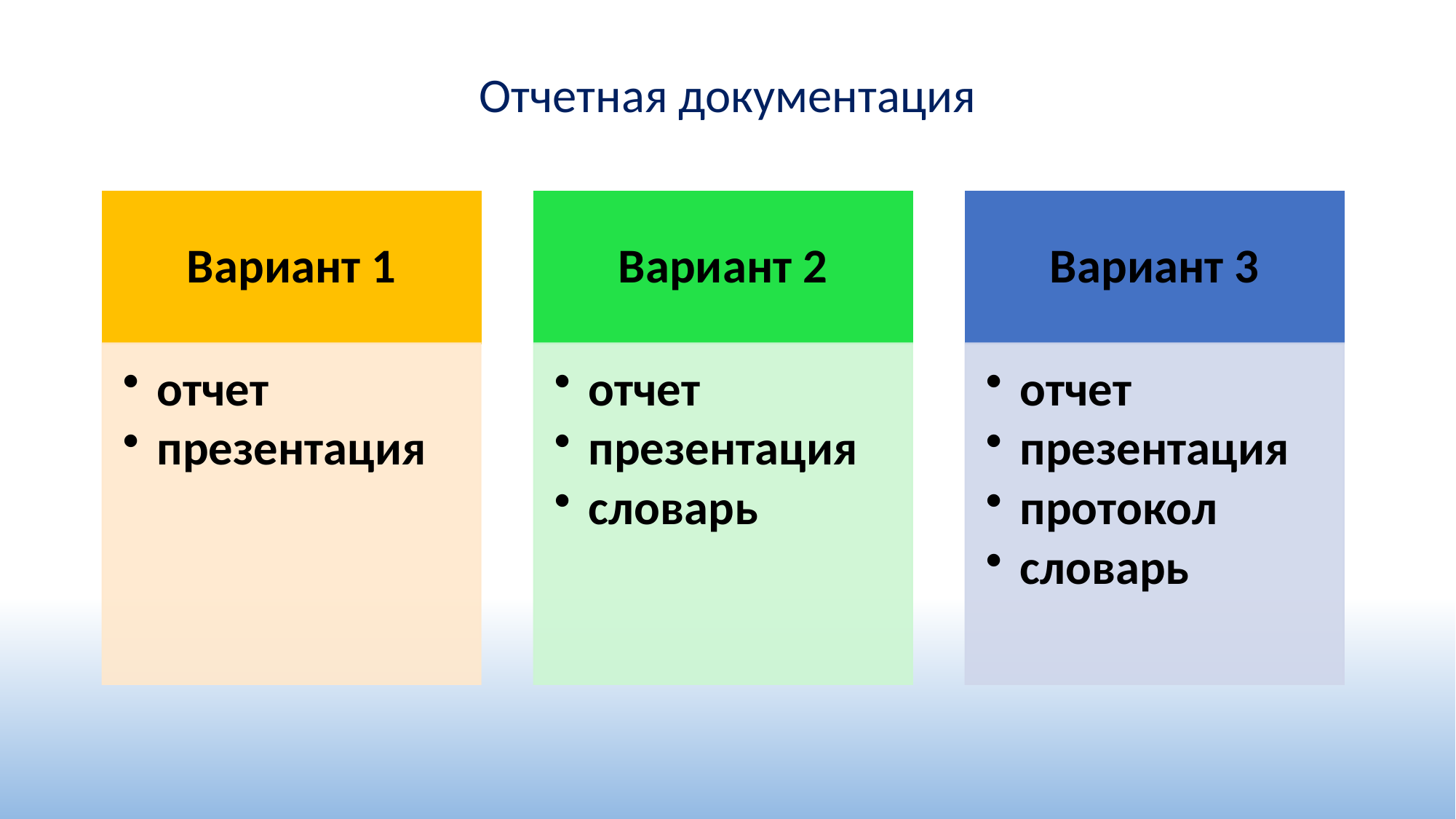

# Отчетная документация
Вариант 1
отчет
презентация
Вариант 2
отчет
презентация
словарь
Вариант 3
отчет
презентация
протокол
словарь